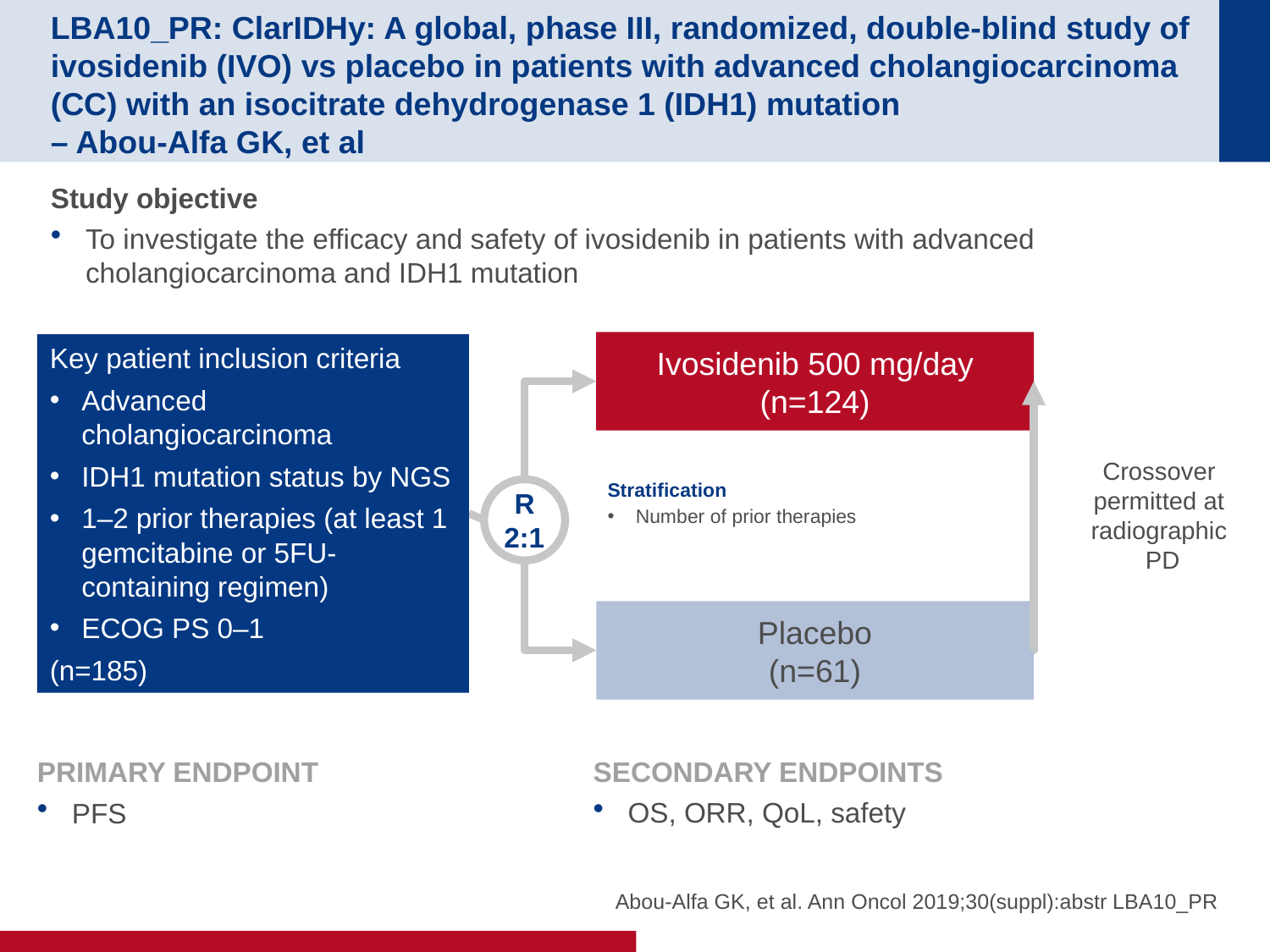

# LBA10_PR: ClarIDHy: A global, phase III, randomized, double-blind study of ivosidenib (IVO) vs placebo in patients with advanced cholangiocarcinoma (CC) with an isocitrate dehydrogenase 1 (IDH1) mutation – Abou-Alfa GK, et al
Study objective
To investigate the efficacy and safety of ivosidenib in patients with advanced cholangiocarcinoma and IDH1 mutation
Ivosidenib 500 mg/day (n=124)
Key patient inclusion criteria
Advanced cholangiocarcinoma
IDH1 mutation status by NGS
1–2 prior therapies (at least 1 gemcitabine or 5FU-containing regimen)
ECOG PS 0–1
(n=185)
Crossover
permitted at
radiographic
PD
Stratification
Number of prior therapies
R
2:1
Placebo
(n=61)
PRIMARY ENDPOINT
PFS

SECONDARY ENDPOINTS
OS, ORR, QoL, safety
Abou-Alfa GK, et al. Ann Oncol 2019;30(suppl):abstr LBA10_PR